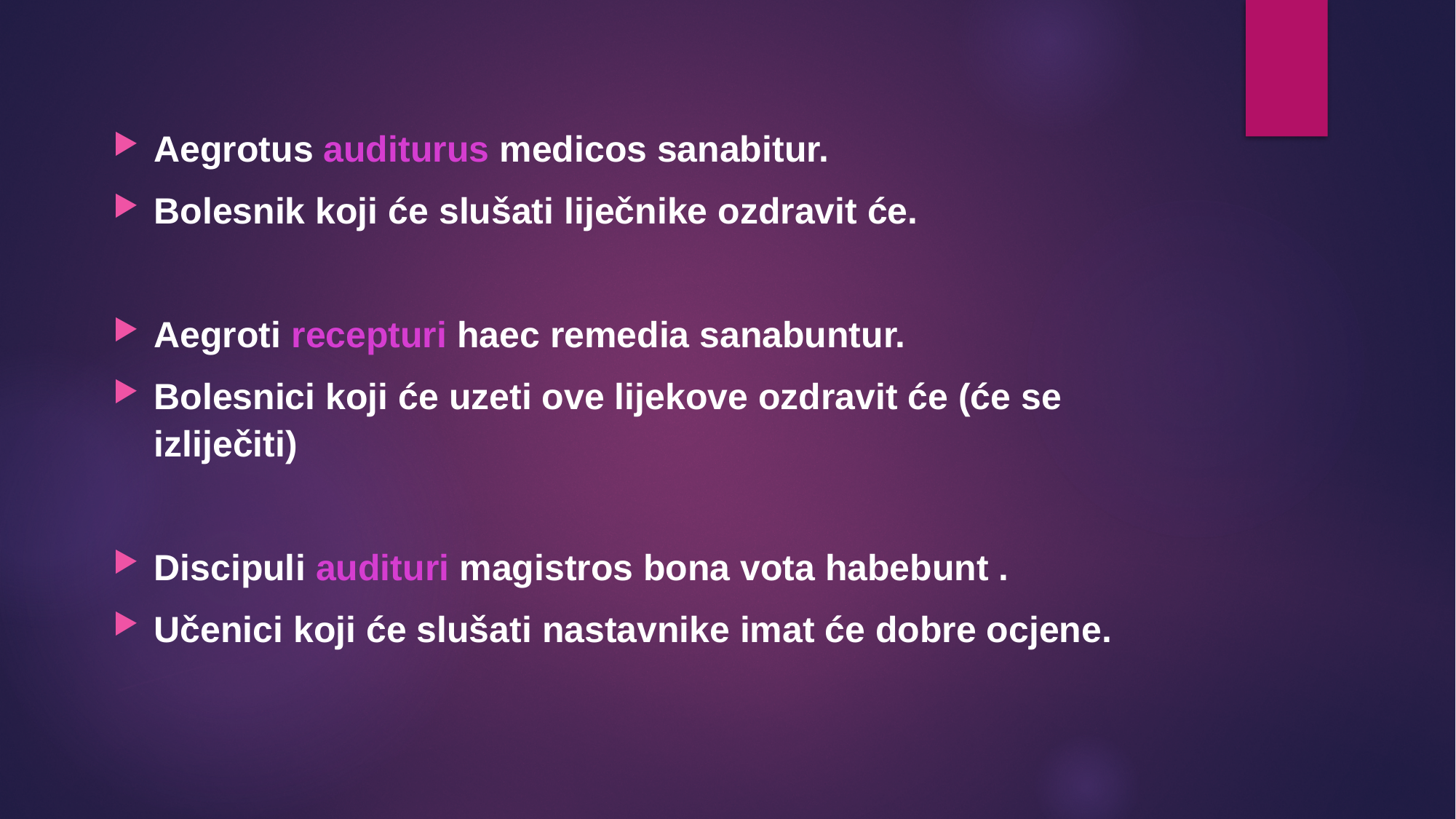

Aegrotus auditurus medicos sanabitur.
Bolesnik koji će slušati liječnike ozdravit će.

Aegroti recepturi haec remedia sanabuntur.
Bolesnici koji će uzeti ove lijekove ozdravit će (će se izliječiti)

Discipuli audituri magistros bona vota habebunt .
Učenici koji će slušati nastavnike imat će dobre ocjene.